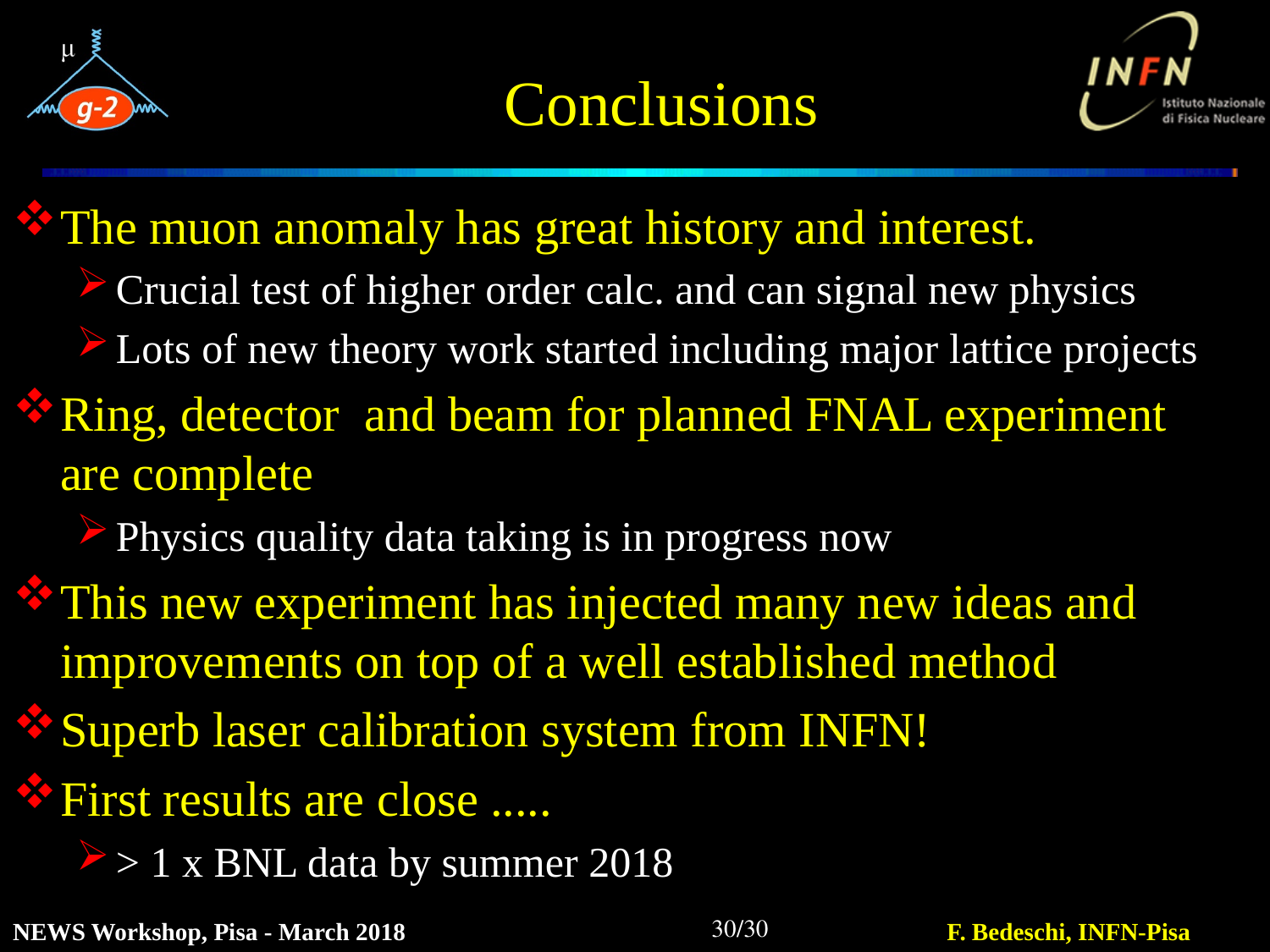

# Conclusions
The muon anomaly has great history and interest.
Crucial test of higher order calc. and can signal new physics
Lots of new theory work started including major lattice projects
Ring, detector  and beam for planned FNAL experiment are complete
Physics quality data taking is in progress now
This new experiment has injected many new ideas and improvements on top of a well established method
Superb laser calibration system from INFN!
First results are close .....
> 1 x BNL data by summer 2018

30/30
NEWS Workshop, Pisa - March 2018
F. Bedeschi, INFN-Pisa